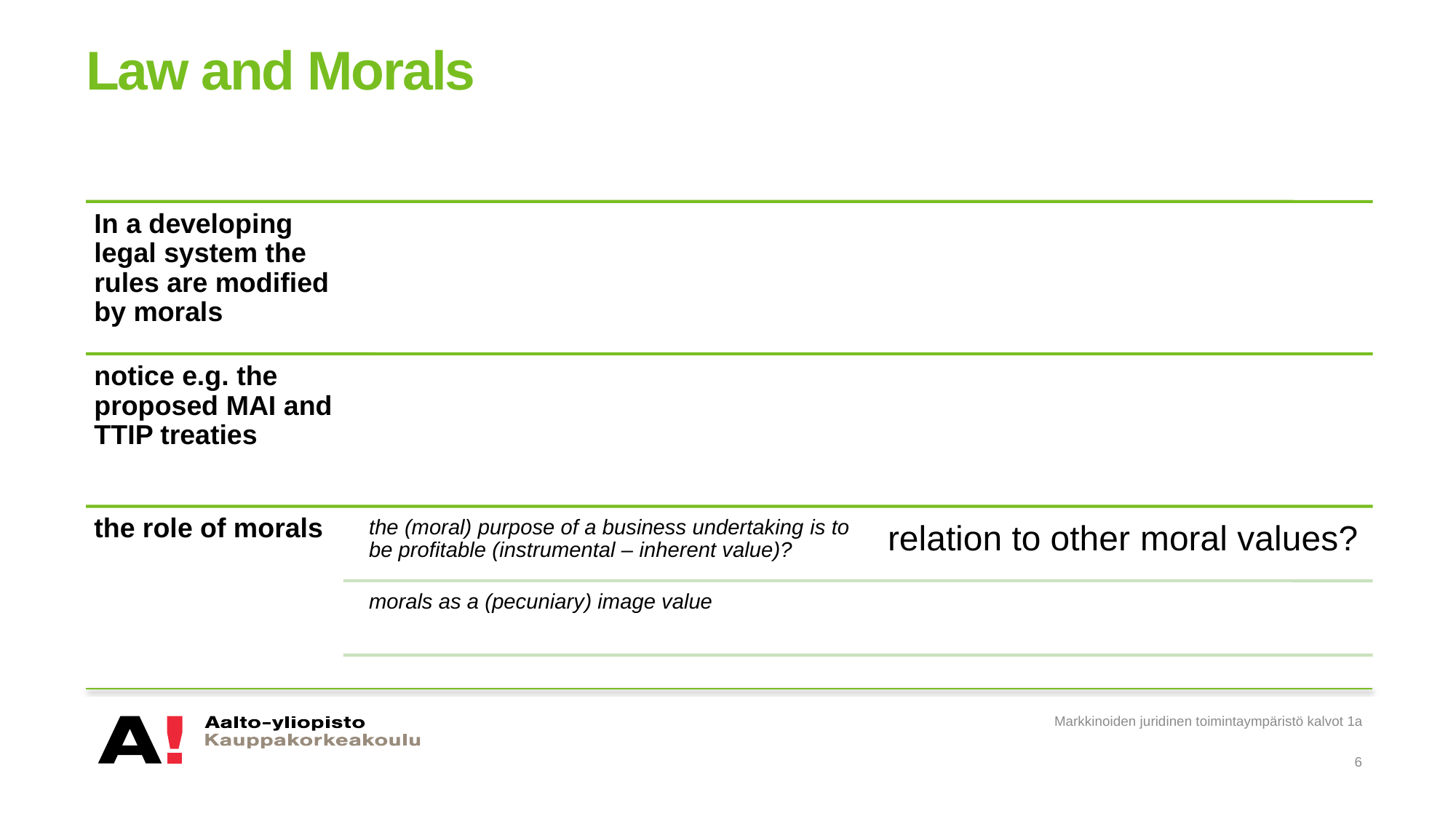

# Law and Morals
In a developing legal system the rules are modified by morals
notice e.g. the proposed MAI and TTIP treaties
the role of morals
the (moral) purpose of a business undertaking is to be profitable (instrumental – inherent value)?
relation to other moral values?
morals as a (pecuniary) image value
Markkinoiden juridinen toimintaympäristö kalvot 1a
6